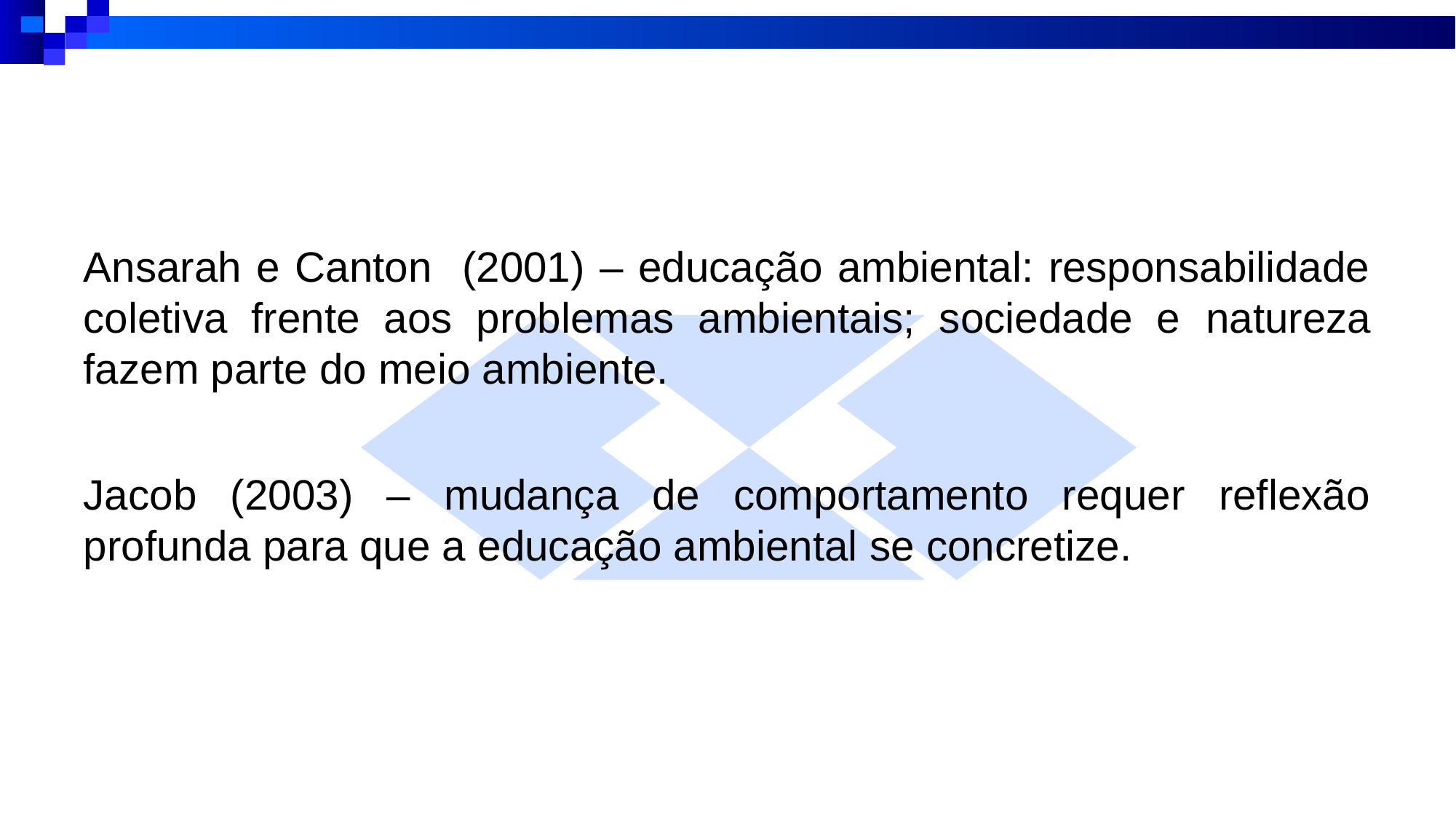

Ansarah e Canton  (2001) – educação ambiental: responsabilidade coletiva frente aos problemas ambientais; sociedade e natureza fazem parte do meio ambiente.

Jacob (2003) – mudança de comportamento requer reflexão profunda para que a educação ambiental se concretize.